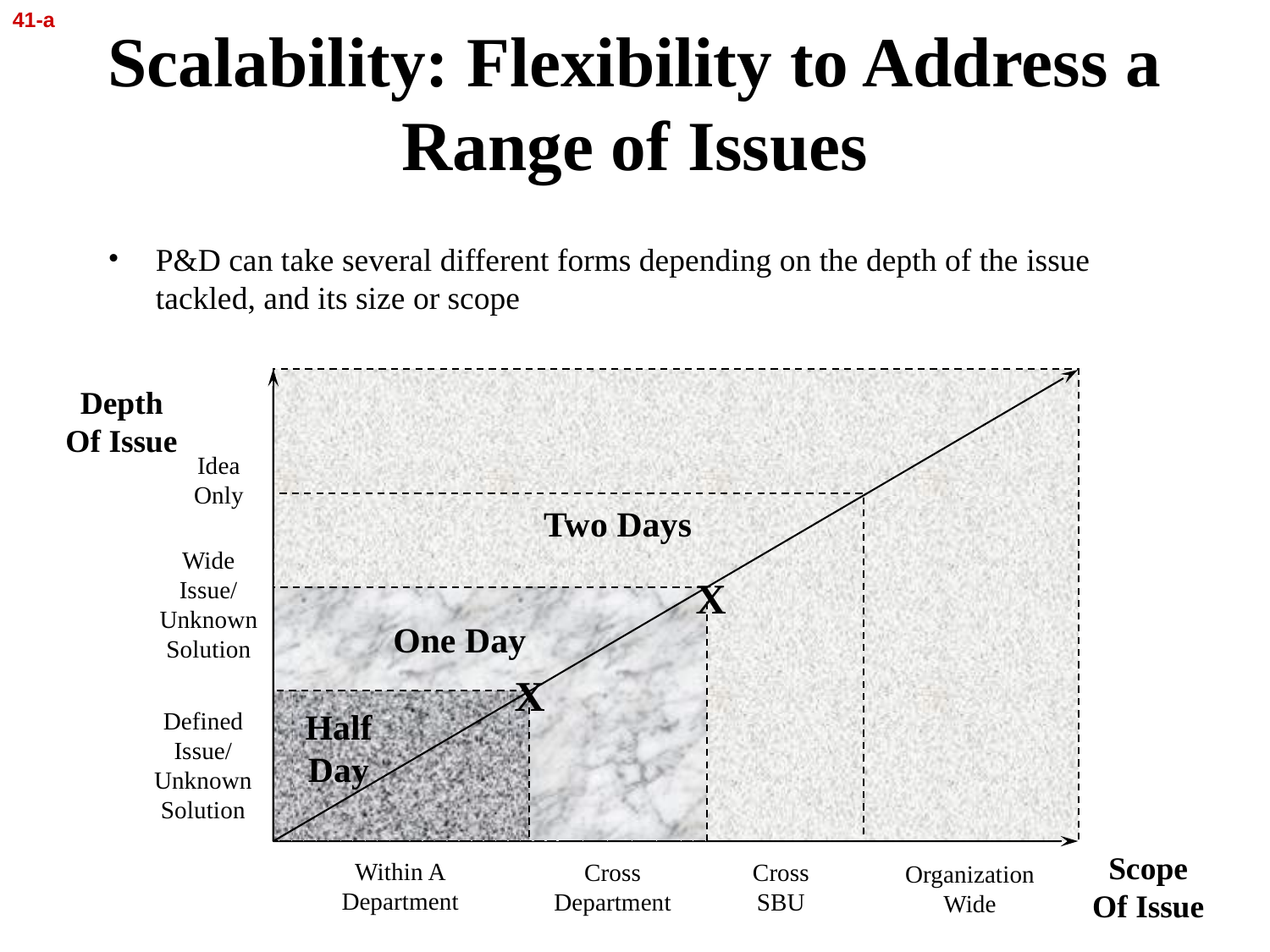

41-a
# Scalability: Flexibility to Address a Range of Issues
P&D can take several different forms depending on the depth of the issue tackled, and its size or scope

Depth
Of Issue
Idea
Only

Two Days
Wide
Issue/
Unknown Solution
X

One Day
X

Half Day
Defined Issue/
Unknown Solution

Scope
Of Issue
Within A
Department
Cross
Department
Cross
SBU
Organization
Wide